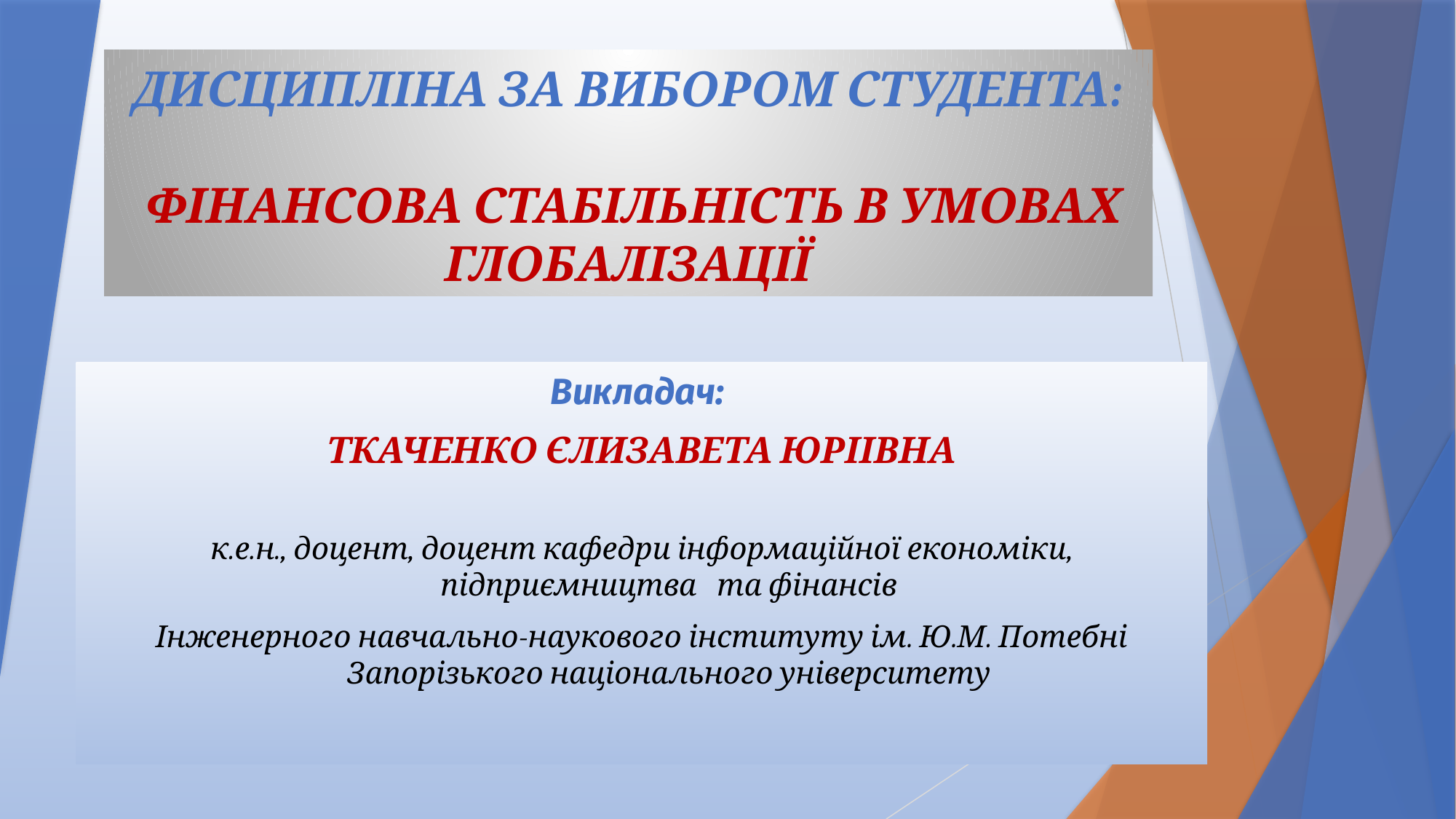

# ДИСЦИПЛІНА ЗА ВИБОРОМ СТУДЕНТА: ФІНАНСОВА СТАБІЛЬНІСТЬ В УМОВАХ ГЛОБАЛІЗАЦІЇ
Викладач:
ТКАЧЕНКО ЄЛИЗАВЕТА ЮРІІВНА

к.е.н., доцент, доцент кафедри інформаційної економіки, підприємництва   та фінансів
Інженерного навчально-наукового інституту ім. Ю.М. Потебні Запорізького національного університету